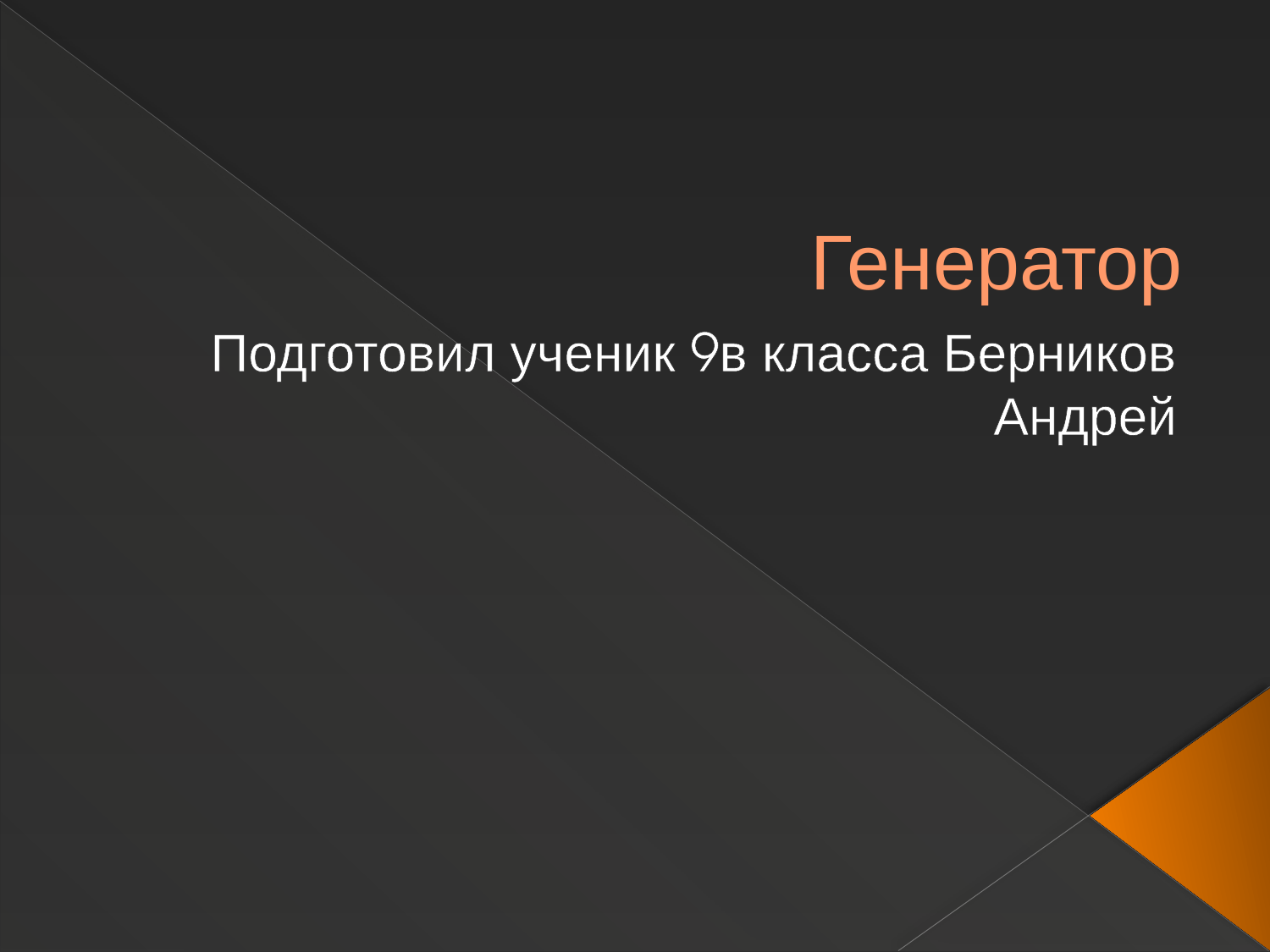

# Генератор
Подготовил ученик 9в класса Берников Андрей